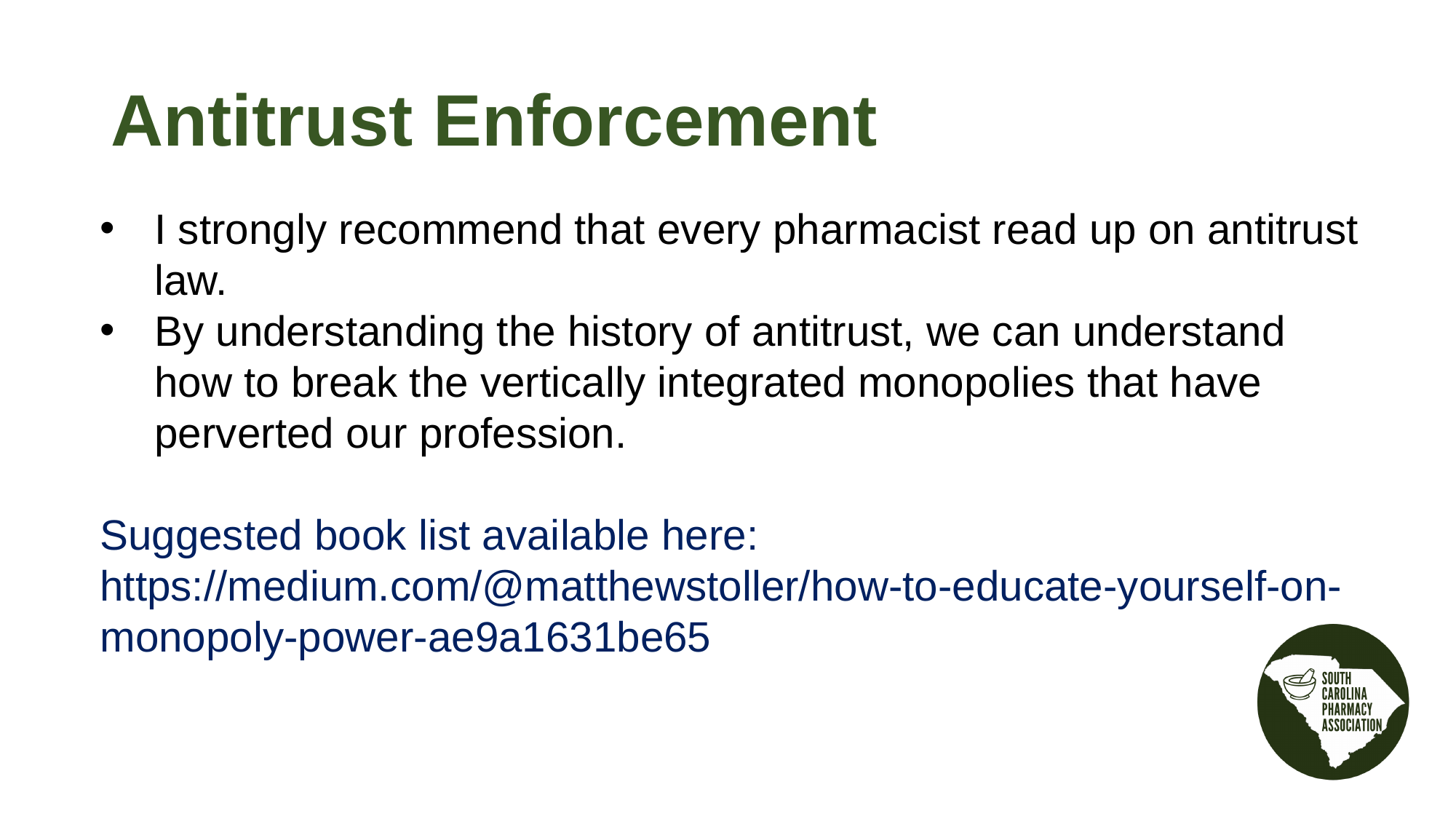

Antitrust Enforcement
I strongly recommend that every pharmacist read up on antitrust law.
By understanding the history of antitrust, we can understand how to break the vertically integrated monopolies that have perverted our profession.

Suggested book list available here: https://medium.com/@matthewstoller/how-to-educate-yourself-on-monopoly-power-ae9a1631be65